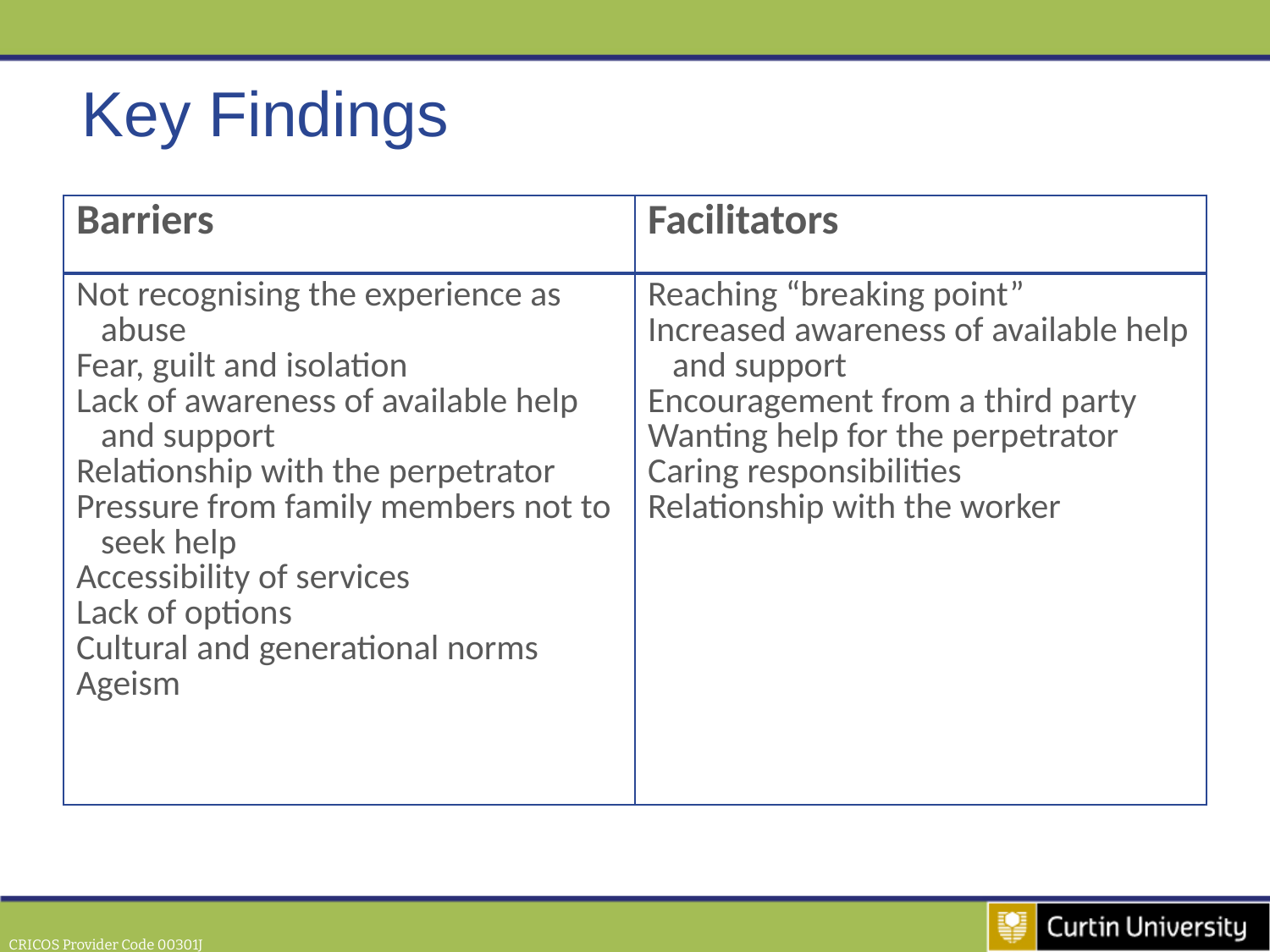

# Key Findings
| Barriers | Facilitators |
| --- | --- |
| Not recognising the experience as abuse Fear, guilt and isolation Lack of awareness of available help and support Relationship with the perpetrator Pressure from family members not to seek help Accessibility of services Lack of options Cultural and generational norms Ageism | Reaching “breaking point” Increased awareness of available help and support Encouragement from a third party Wanting help for the perpetrator Caring responsibilities Relationship with the worker |